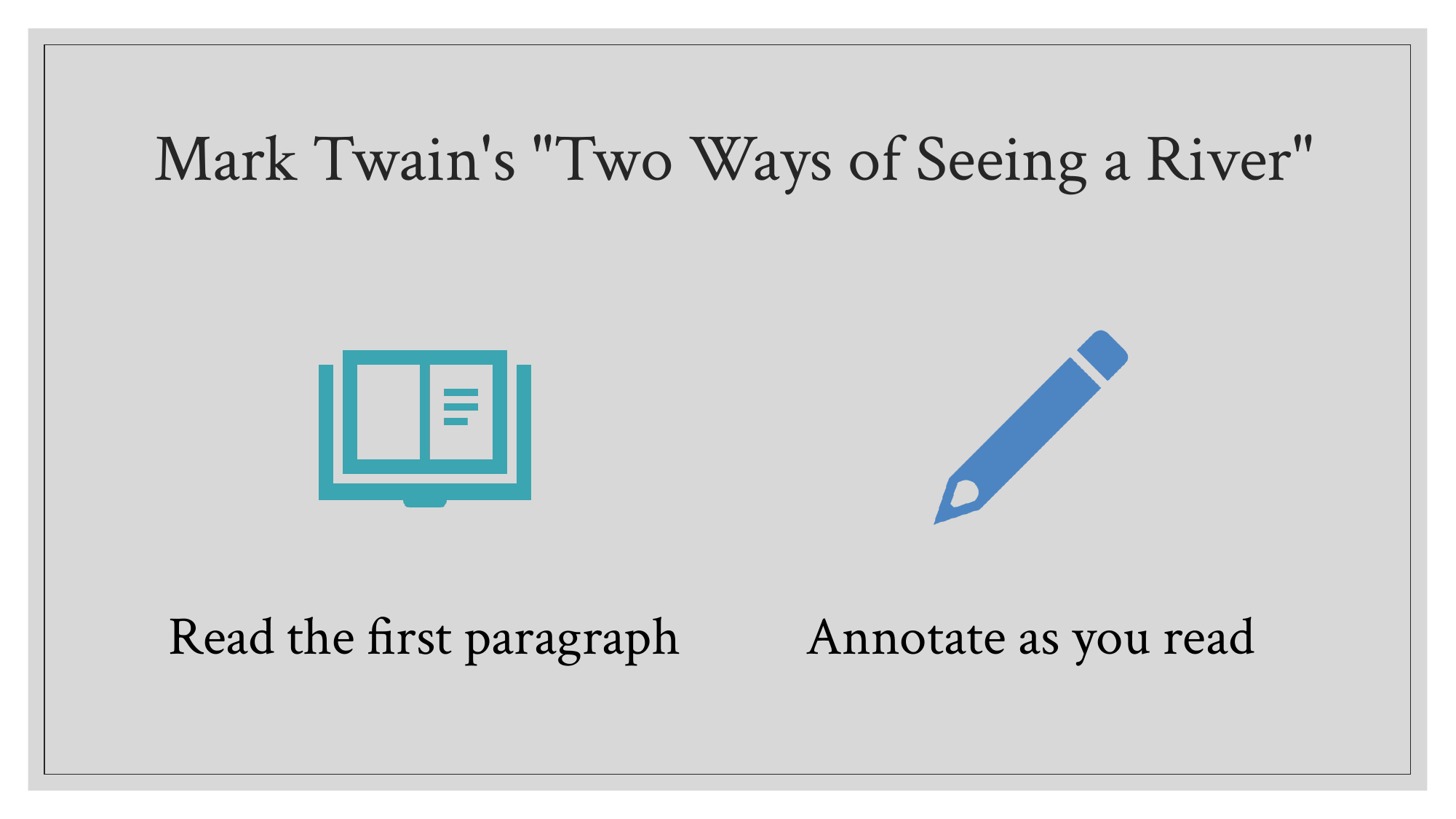

# Mark Twain's "Two Ways of Seeing a River"
Read the first paragraph
Annotate as you read